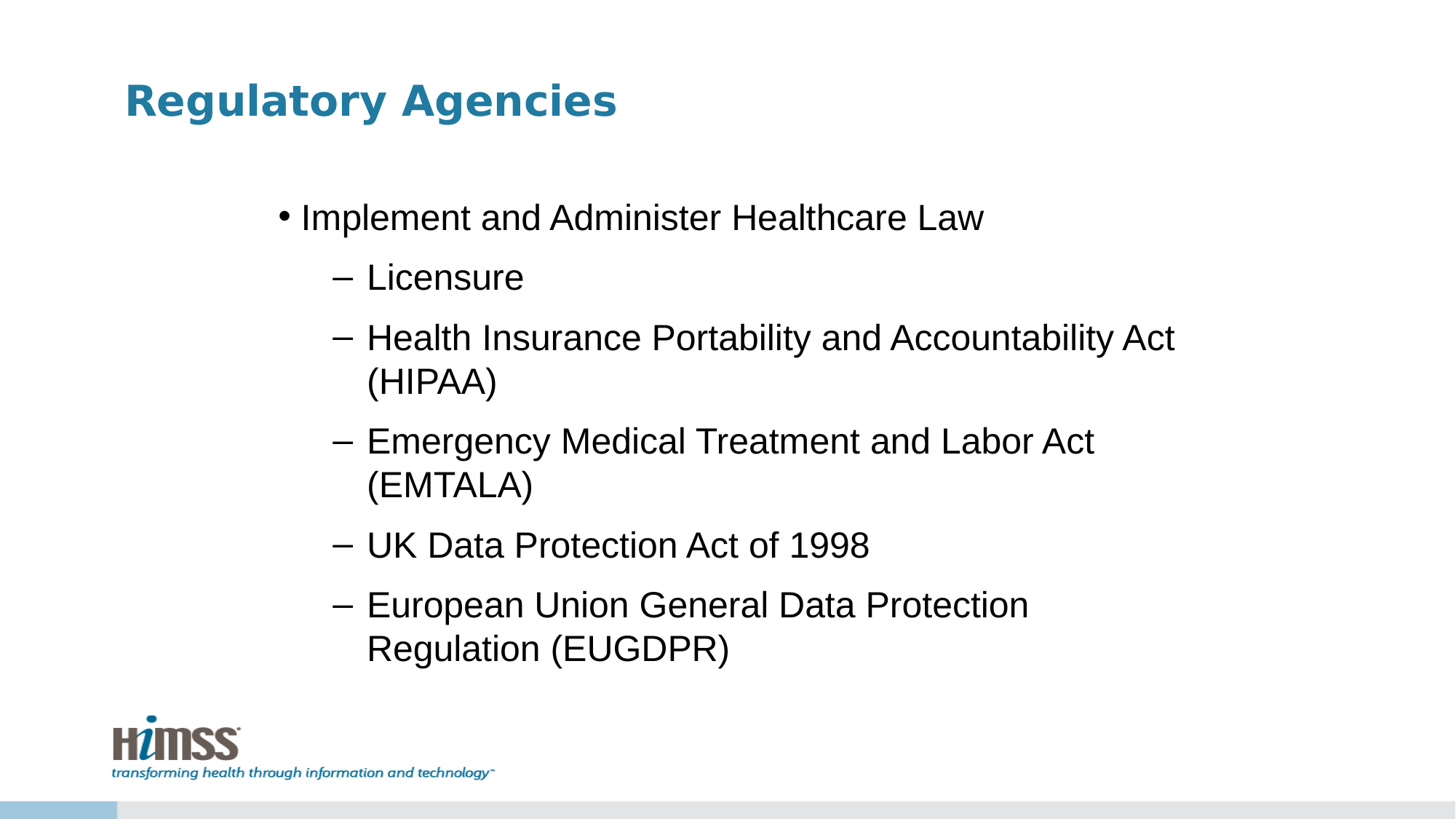

# Regulatory Agencies
Implement and Administer Healthcare Law
Licensure
Health Insurance Portability and Accountability Act (HIPAA)
Emergency Medical Treatment and Labor Act (EMTALA)
UK Data Protection Act of 1998
European Union General Data Protection Regulation (EUGDPR)